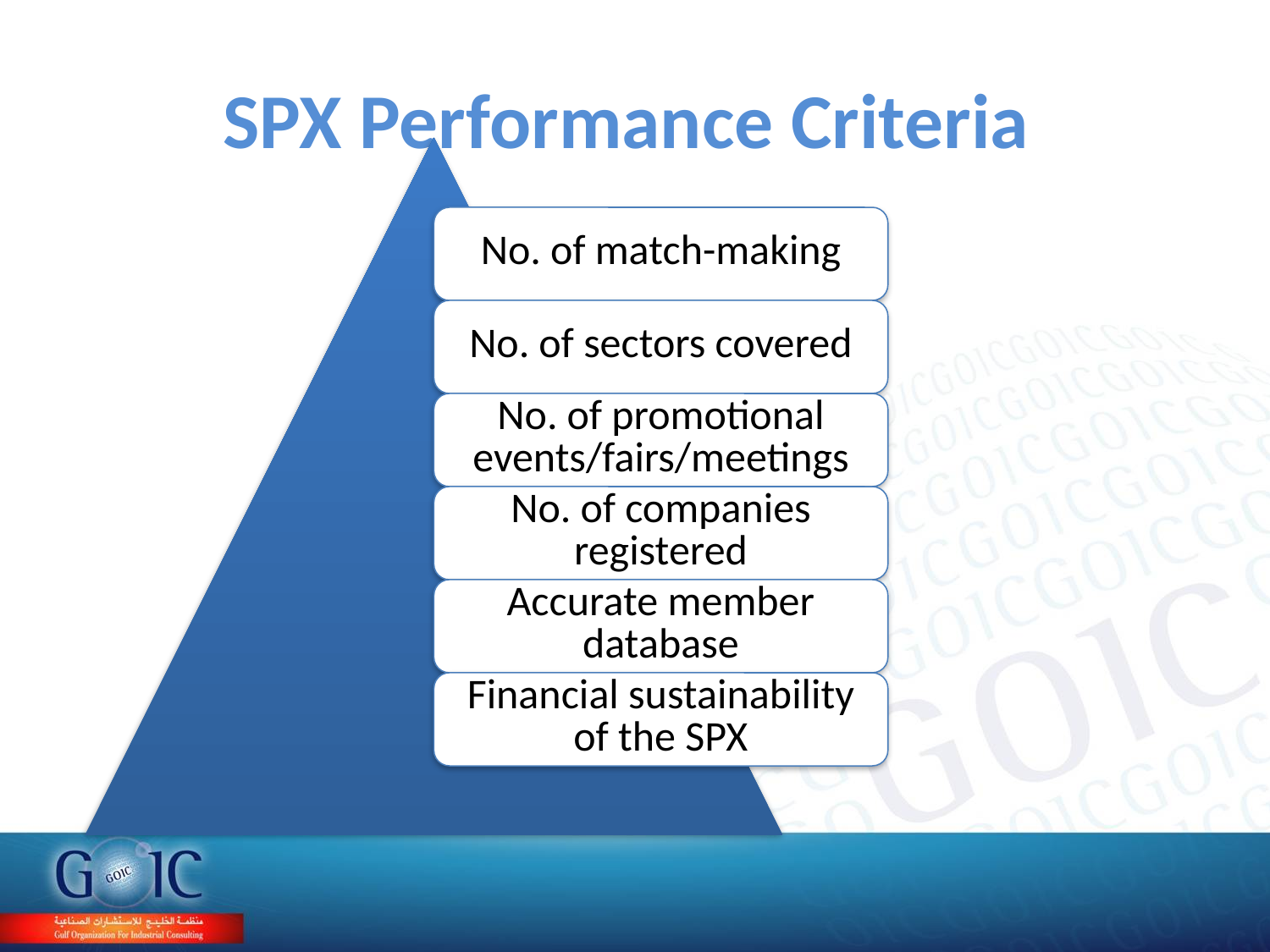

# SPX Performance Criteria
No. of match-making
No. of sectors covered
No. of promotional events/fairs/meetings
No. of companies registered
Accurate member database
Financial sustainability of the SPX